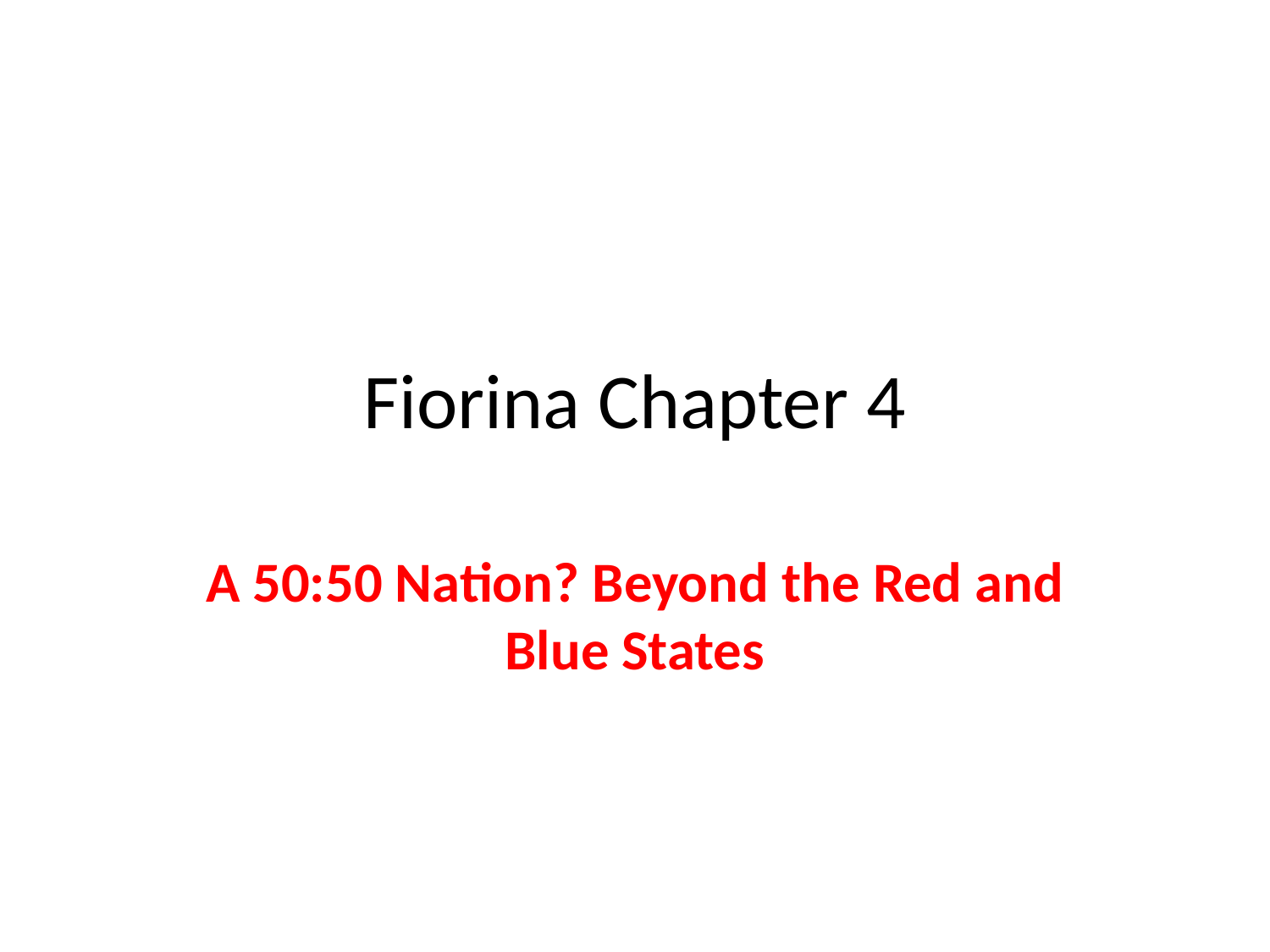

# Fiorina Chapter 4
A 50:50 Nation? Beyond the Red and Blue States